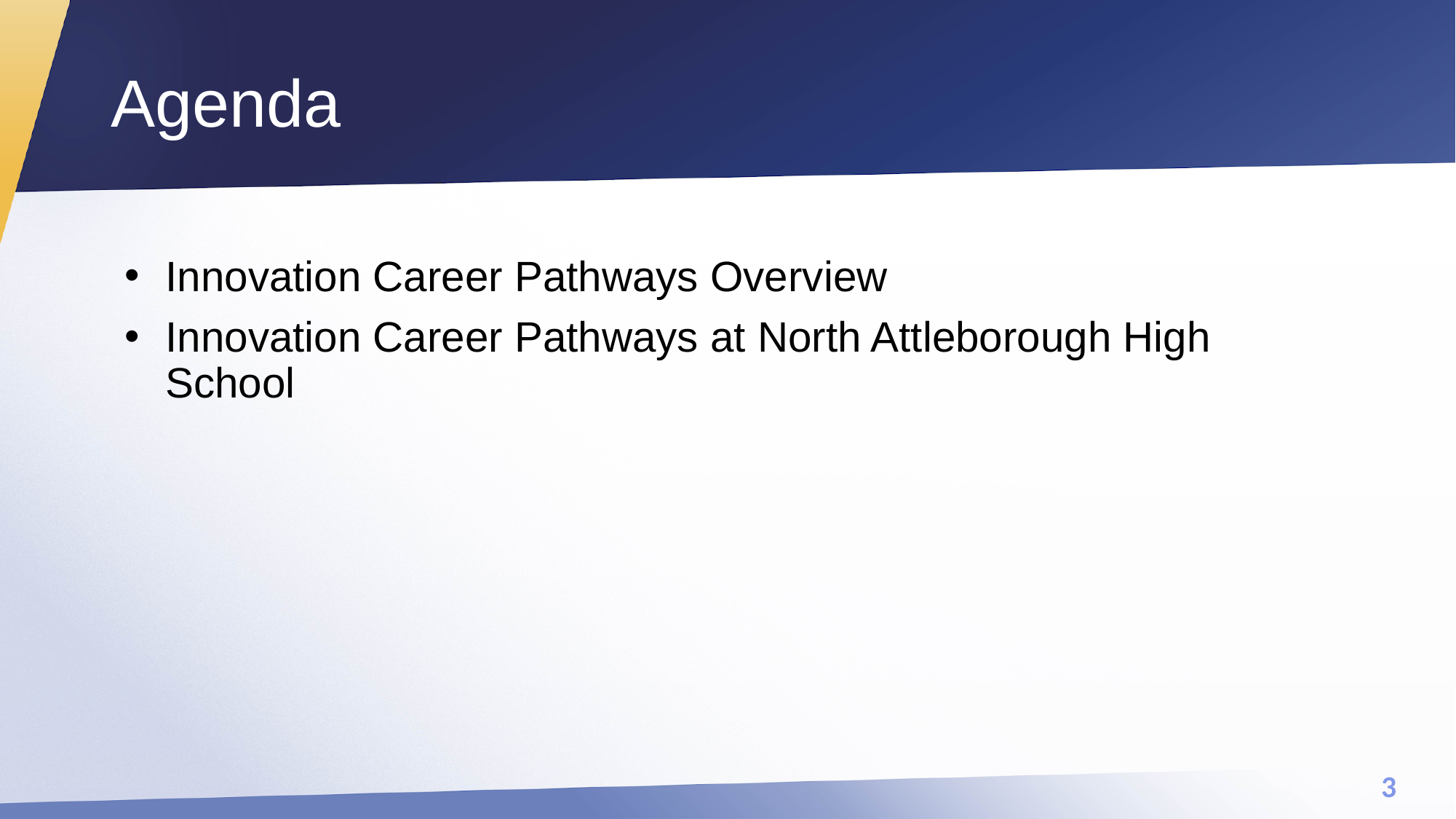

# Agenda
Innovation Career Pathways Overview
Innovation Career Pathways at North Attleborough High School